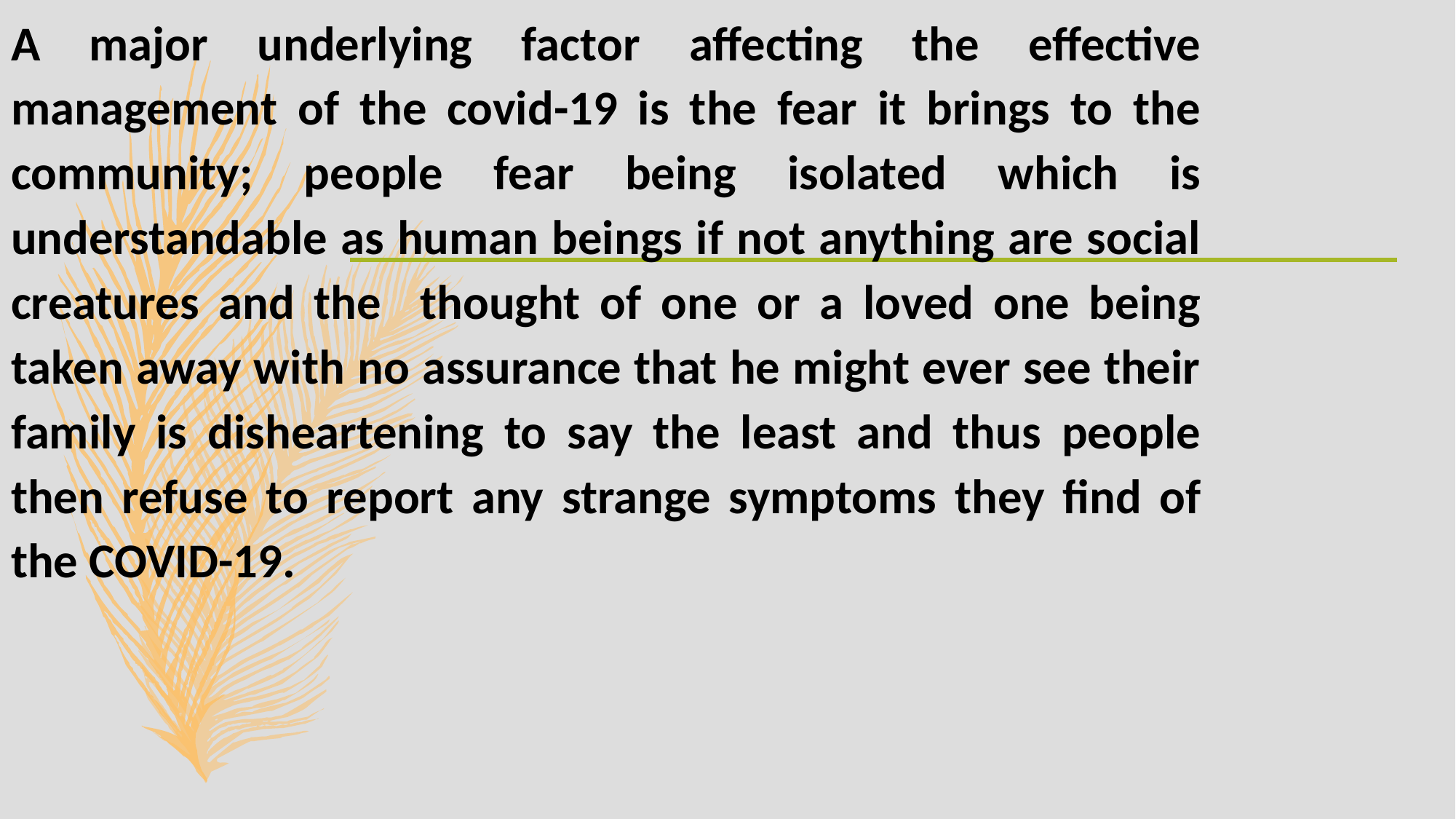

A major underlying factor affecting the effective management of the covid-19 is the fear it brings to the community; people fear being isolated which is understandable as human beings if not anything are social creatures and the  thought of one or a loved one being taken away with no assurance that he might ever see their family is disheartening to say the least and thus people then refuse to report any strange symptoms they find of the COVID-19.